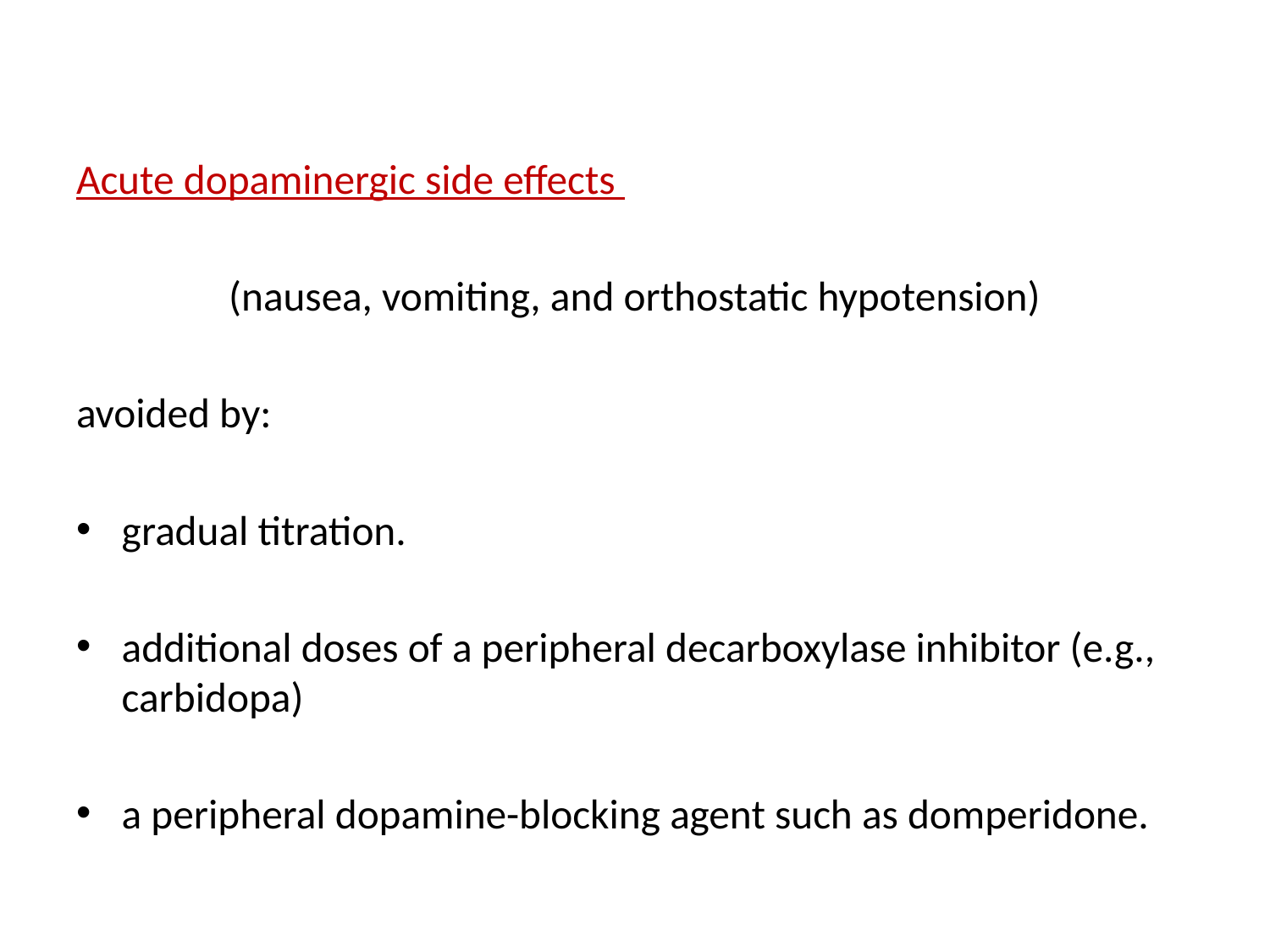

Acute dopaminergic side effects

(nausea, vomiting, and orthostatic hypotension)

avoided by:

gradual titration.

additional doses of a peripheral decarboxylase inhibitor (e.g., carbidopa)

a peripheral dopamine-blocking agent such as domperidone.